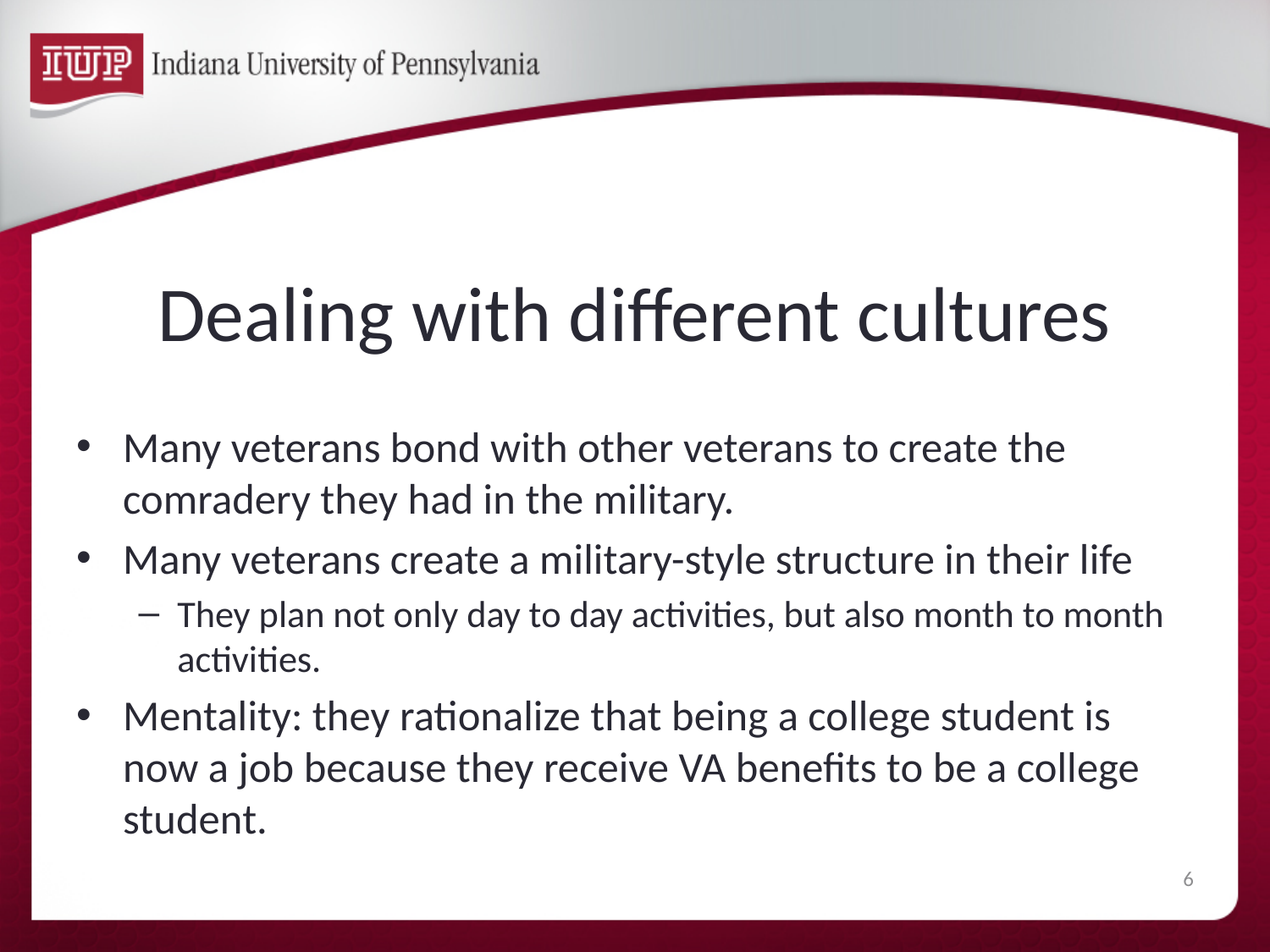

# Dealing with different cultures
Many veterans bond with other veterans to create the comradery they had in the military.
Many veterans create a military-style structure in their life
They plan not only day to day activities, but also month to month activities.
Mentality: they rationalize that being a college student is now a job because they receive VA benefits to be a college student.
6